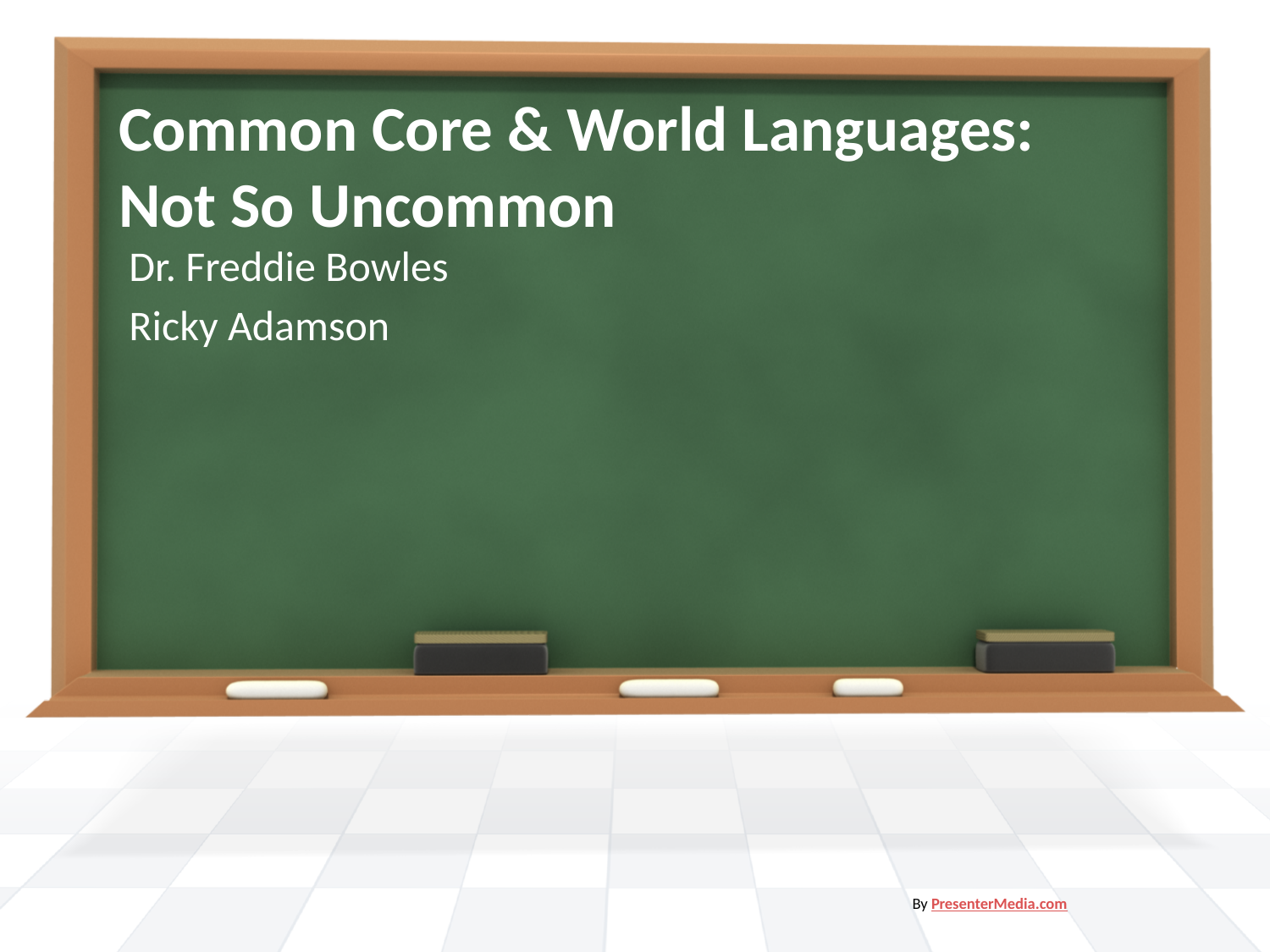

# Common Core & World Languages: Not So Uncommon
Dr. Freddie Bowles
Ricky Adamson

By PresenterMedia.com